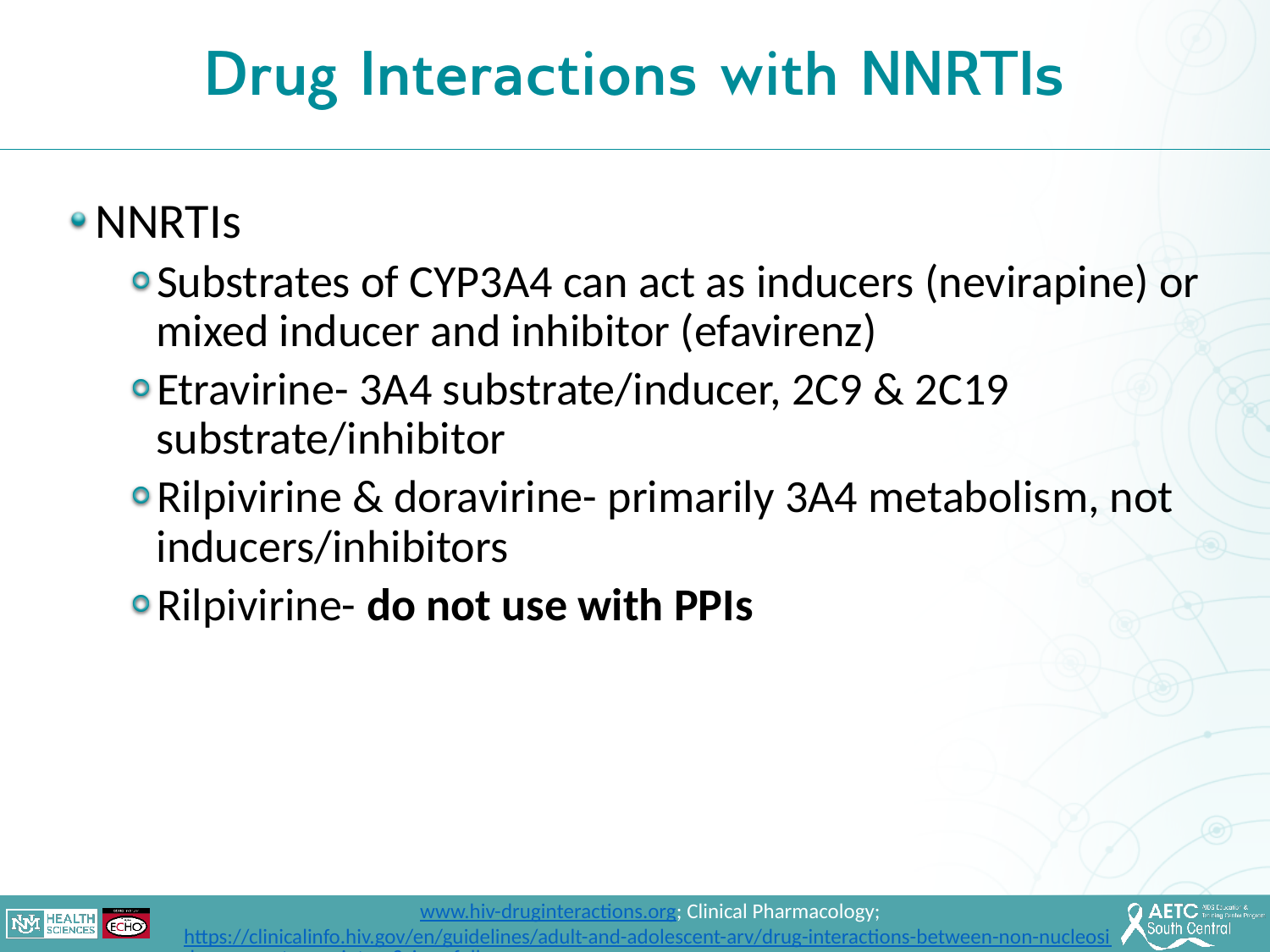

Drug Interactions with NNRTIs
NNRTIs
Substrates of CYP3A4 can act as inducers (nevirapine) or mixed inducer and inhibitor (efavirenz)
Etravirine- 3A4 substrate/inducer, 2C9 & 2C19 substrate/inhibitor
Rilpivirine & doravirine- primarily 3A4 metabolism, not inducers/inhibitors
Rilpivirine- do not use with PPIs
www.hiv-druginteractions.org; Clinical Pharmacology; https://clinicalinfo.hiv.gov/en/guidelines/adult-and-adolescent-arv/drug-interactions-between-non-nucleoside-reverse-transcriptase?view=full